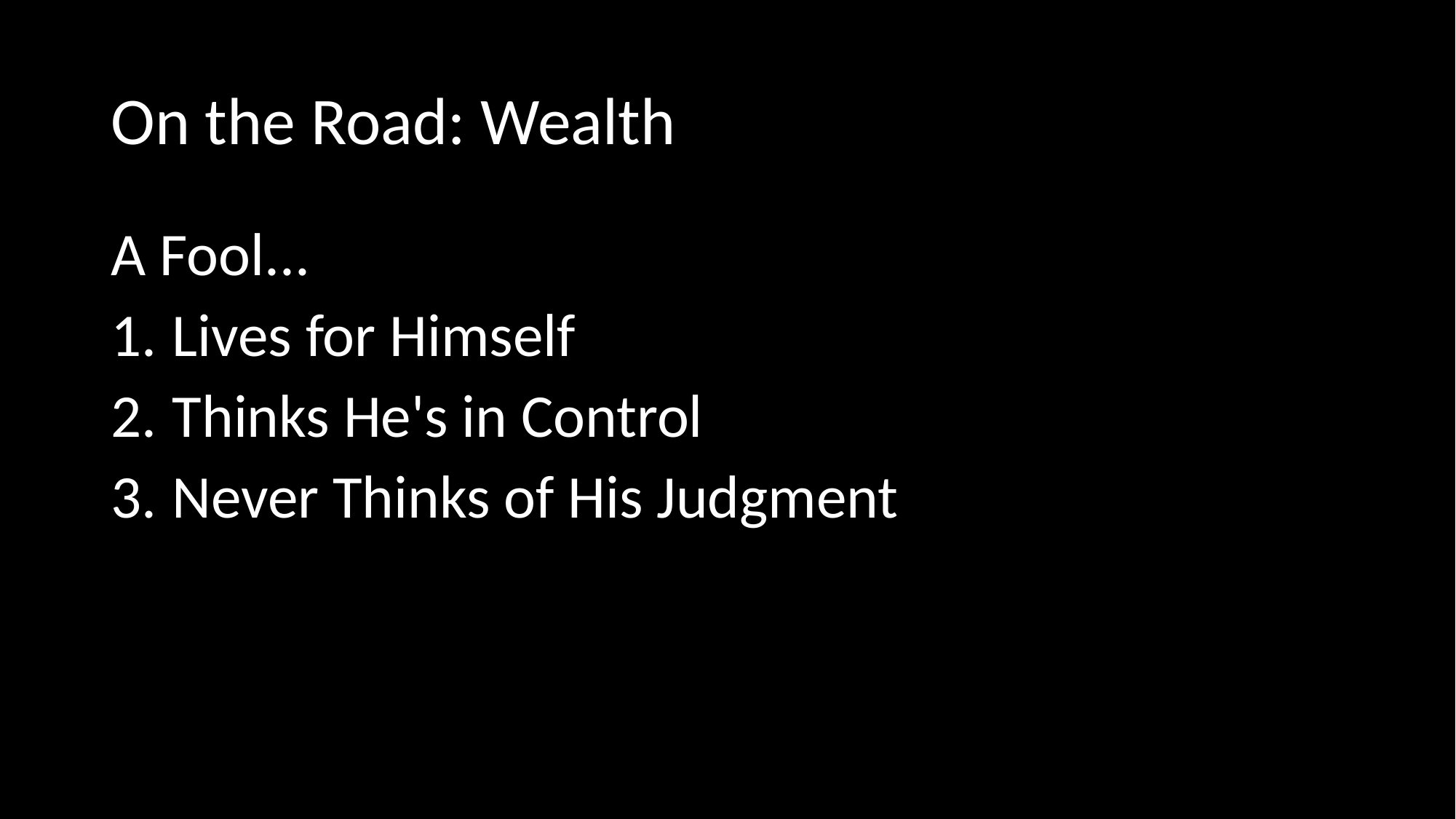

# On the Road: Wealth
A Fool...
Lives for Himself
Thinks He's in Control
Never Thinks of His Judgment